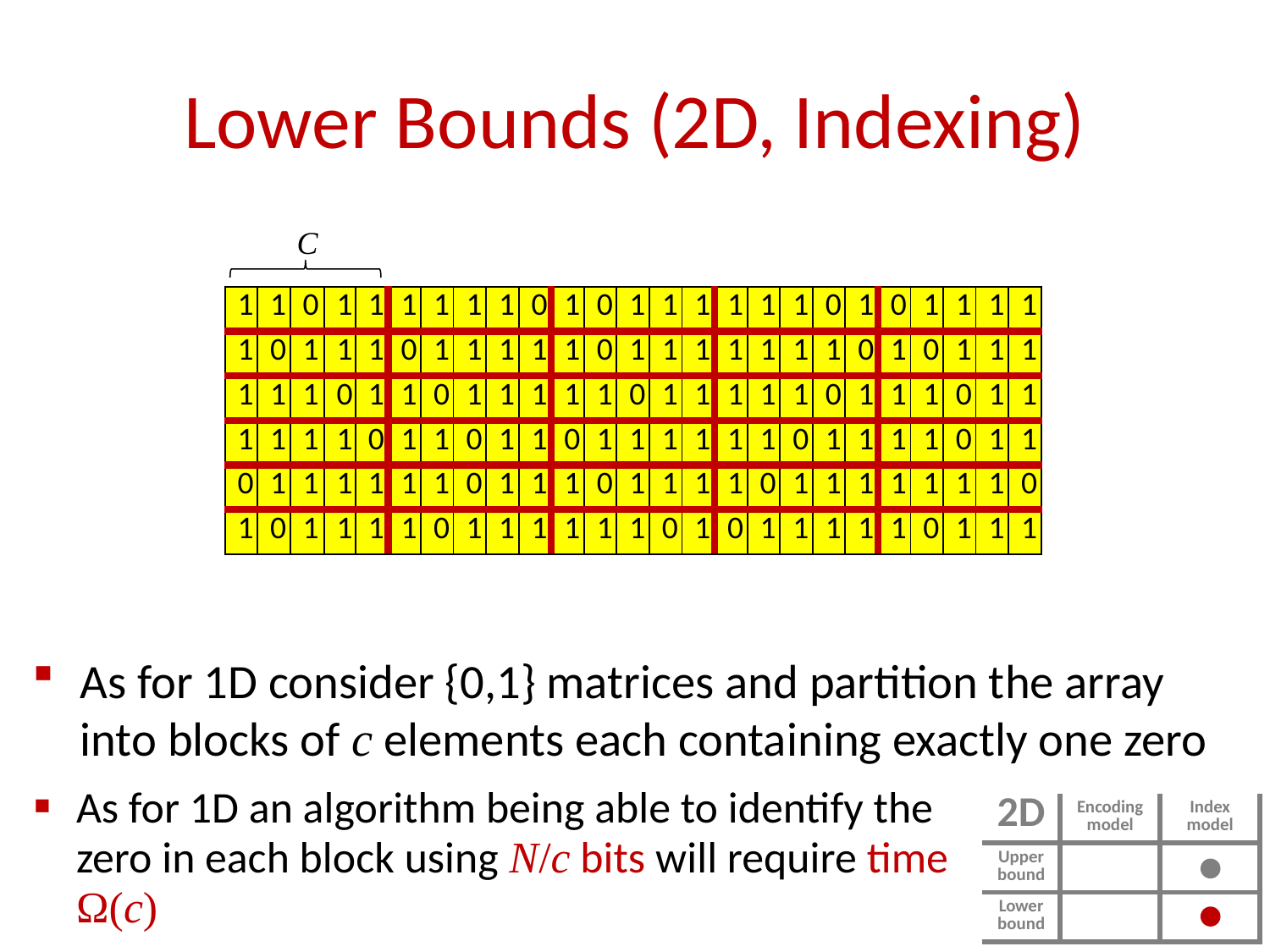

# Lower Bounds (2D, Indexing)

C
| 1 | 1 | 0 | 1 | 1 | 1 | 1 | 1 | 1 | 0 | 1 | 0 | 1 | 1 | 1 | 1 | 1 | 1 | 0 | 1 | 0 | 1 | 1 | 1 | 1 |
| --- | --- | --- | --- | --- | --- | --- | --- | --- | --- | --- | --- | --- | --- | --- | --- | --- | --- | --- | --- | --- | --- | --- | --- | --- |
| 1 | 0 | 1 | 1 | 1 | 0 | 1 | 1 | 1 | 1 | 1 | 0 | 1 | 1 | 1 | 1 | 1 | 1 | 1 | 0 | 1 | 0 | 1 | 1 | 1 |
| 1 | 1 | 1 | 0 | 1 | 1 | 0 | 1 | 1 | 1 | 1 | 1 | 0 | 1 | 1 | 1 | 1 | 1 | 0 | 1 | 1 | 1 | 0 | 1 | 1 |
| 1 | 1 | 1 | 1 | 0 | 1 | 1 | 0 | 1 | 1 | 0 | 1 | 1 | 1 | 1 | 1 | 1 | 0 | 1 | 1 | 1 | 1 | 0 | 1 | 1 |
| 0 | 1 | 1 | 1 | 1 | 1 | 1 | 0 | 1 | 1 | 1 | 0 | 1 | 1 | 1 | 1 | 0 | 1 | 1 | 1 | 1 | 1 | 1 | 1 | 0 |
| 1 | 0 | 1 | 1 | 1 | 1 | 0 | 1 | 1 | 1 | 1 | 1 | 1 | 0 | 1 | 0 | 1 | 1 | 1 | 1 | 1 | 0 | 1 | 1 | 1 |
As for 1D consider {0,1} matrices and partition the array into blocks of c elements each containing exactly one zero
As for 1D an algorithm being able to identify the zero in each block using N/c bits will require time Ω(c)
| 2D | Encoding model | Index model |
| --- | --- | --- |
| Upper bound |  |  |
| Lower bound |  |  |